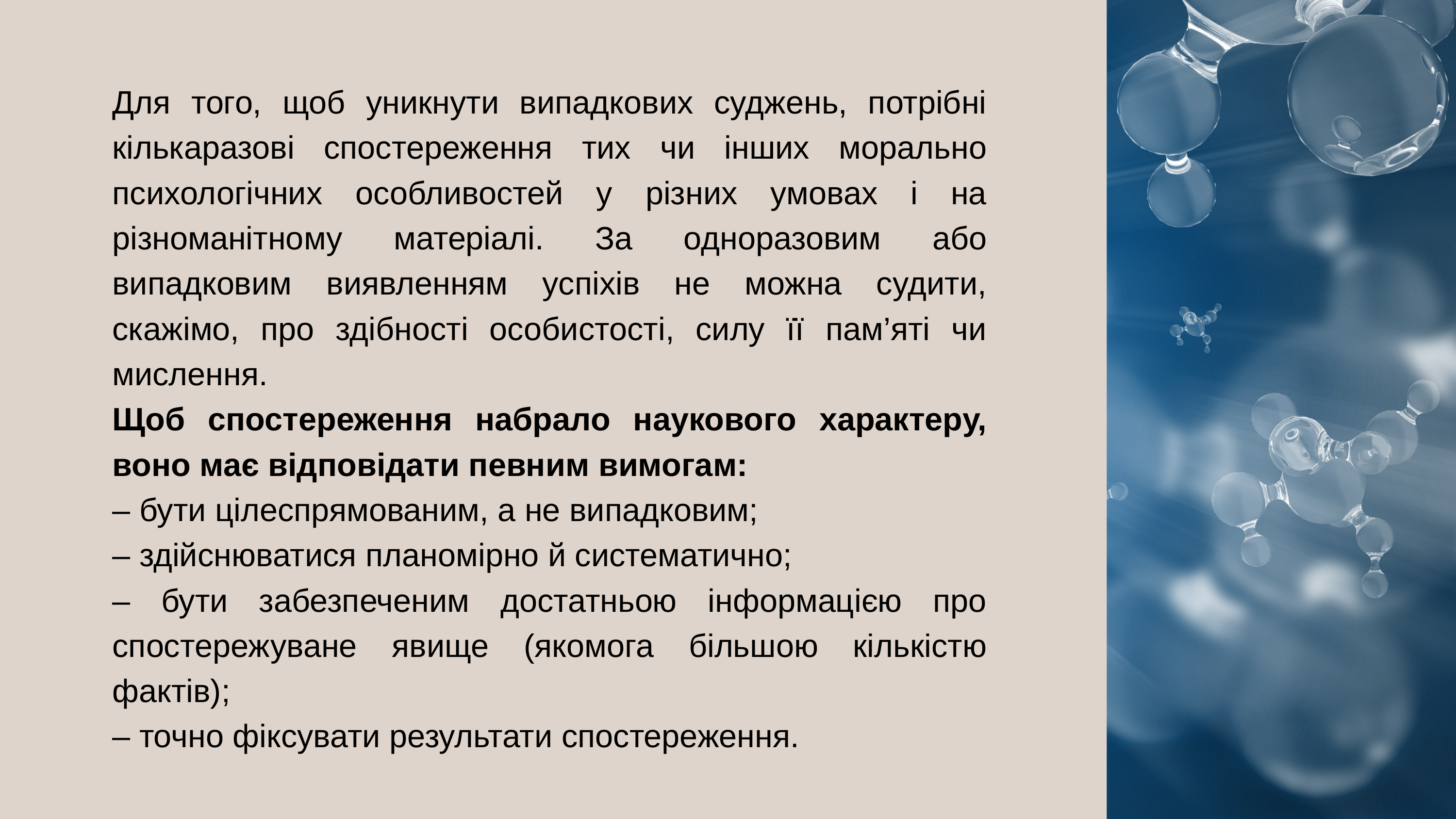

Для того, щоб уникнути випадкових суджень, потрібні кількаразові спостереження тих чи інших морально психологічних особливостей у різних умовах і на різноманітному матеріалі. За одноразовим або випадковим виявленням успіхів не можна судити, скажімо, про здібності особистості, силу її пам’яті чи мислення.
Щоб спостереження набрало наукового характеру, воно має відповідати певним вимогам:
– бути цілеспрямованим, а не випадковим;
– здійснюватися планомірно й систематично;
– бути забезпеченим достатньою інформацією про спостережуване явище (якомога більшою кількістю фактів);
– точно фіксувати результати спостереження.